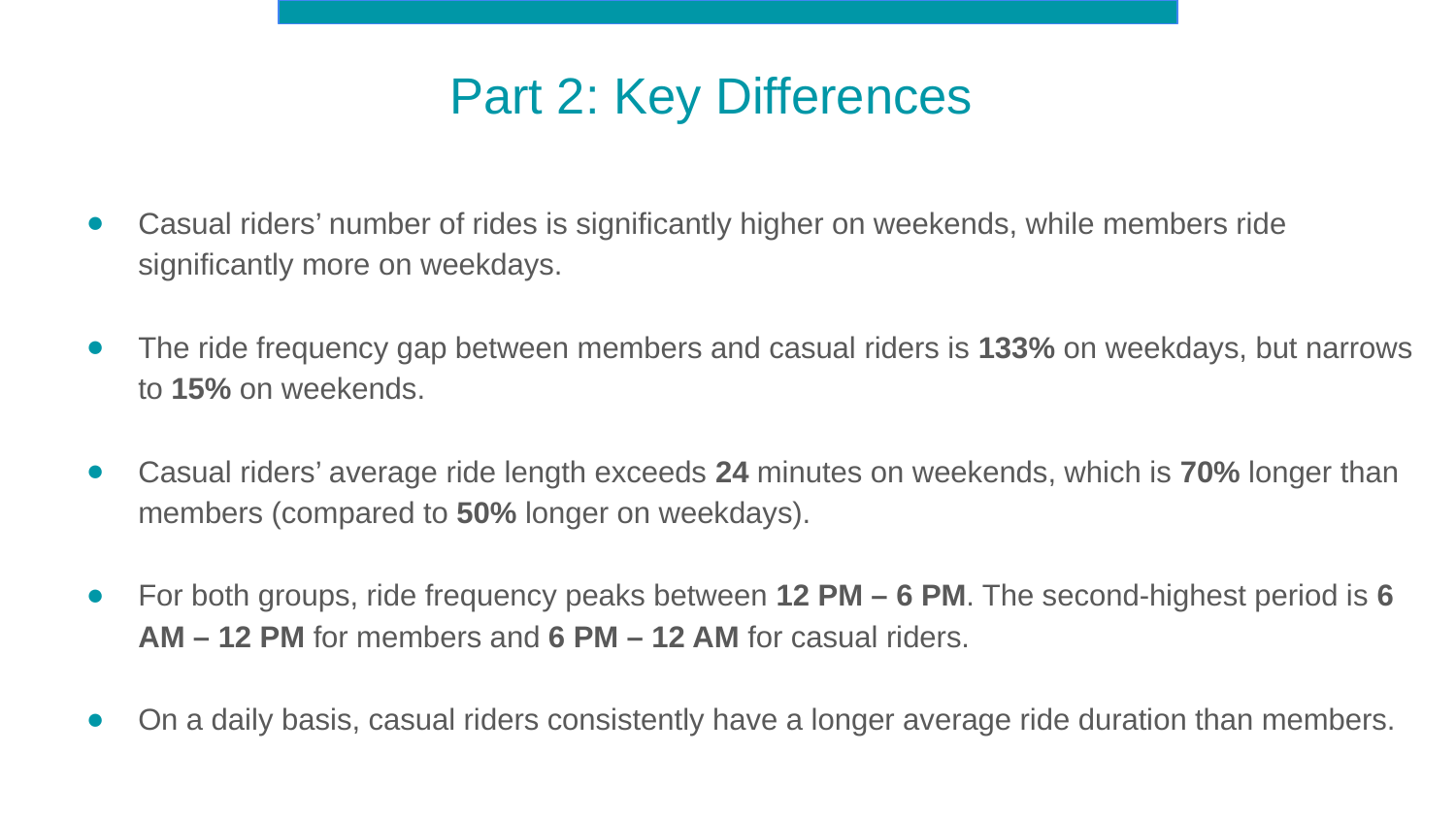

# Part 2: Key Differences

Casual riders’ number of rides is significantly higher on weekends, while members ride significantly more on weekdays.

The ride frequency gap between members and casual riders is 133% on weekdays, but narrows to 15% on weekends.

Casual riders’ average ride length exceeds 24 minutes on weekends, which is 70% longer than members (compared to 50% longer on weekdays).

For both groups, ride frequency peaks between 12 PM – 6 PM. The second-highest period is 6 AM – 12 PM for members and 6 PM – 12 AM for casual riders.

On a daily basis, casual riders consistently have a longer average ride duration than members.